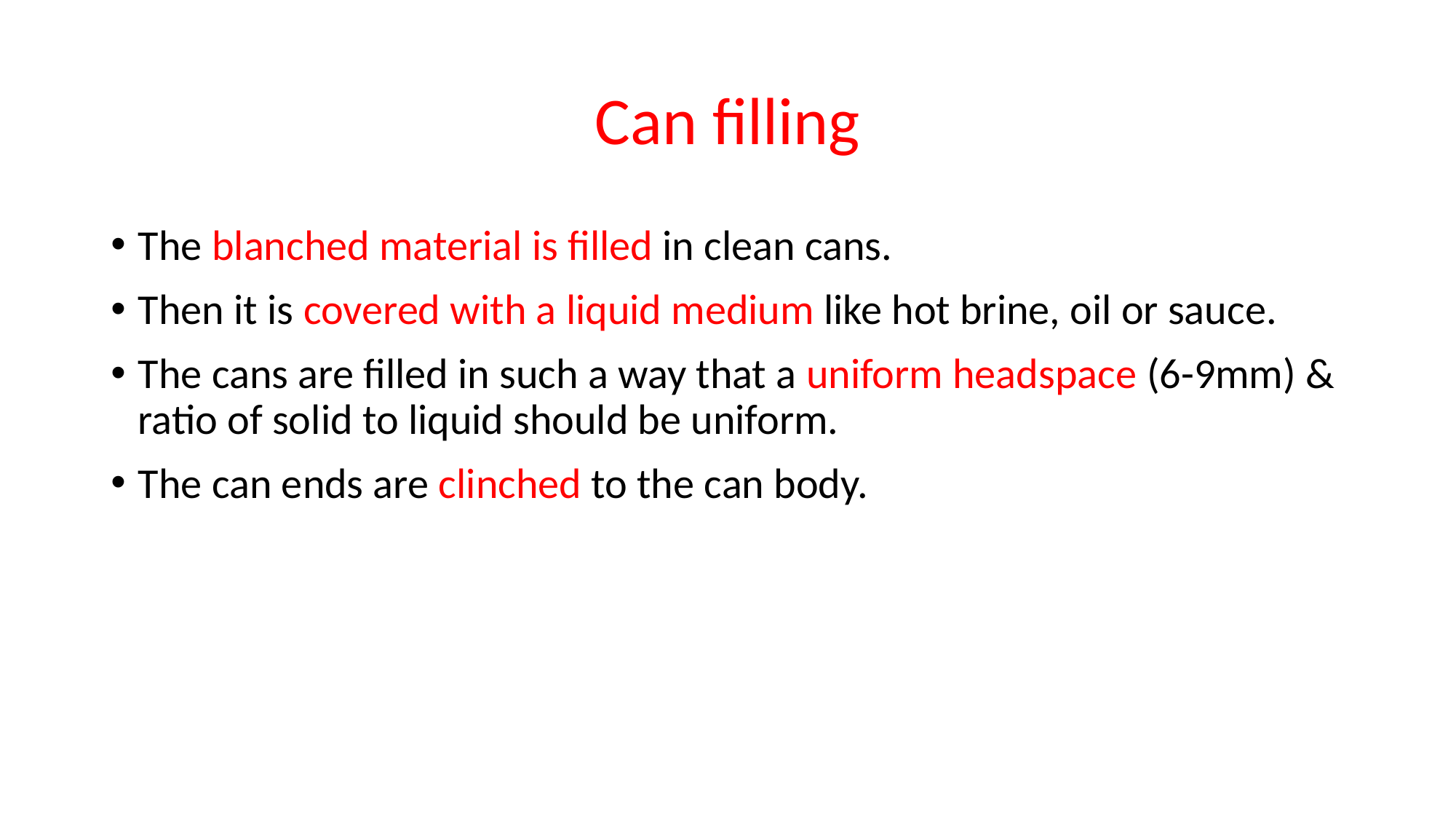

# Can filling
The blanched material is filled in clean cans.
Then it is covered with a liquid medium like hot brine, oil or sauce.
The cans are filled in such a way that a uniform headspace (6-9mm) & ratio of solid to liquid should be uniform.
The can ends are clinched to the can body.